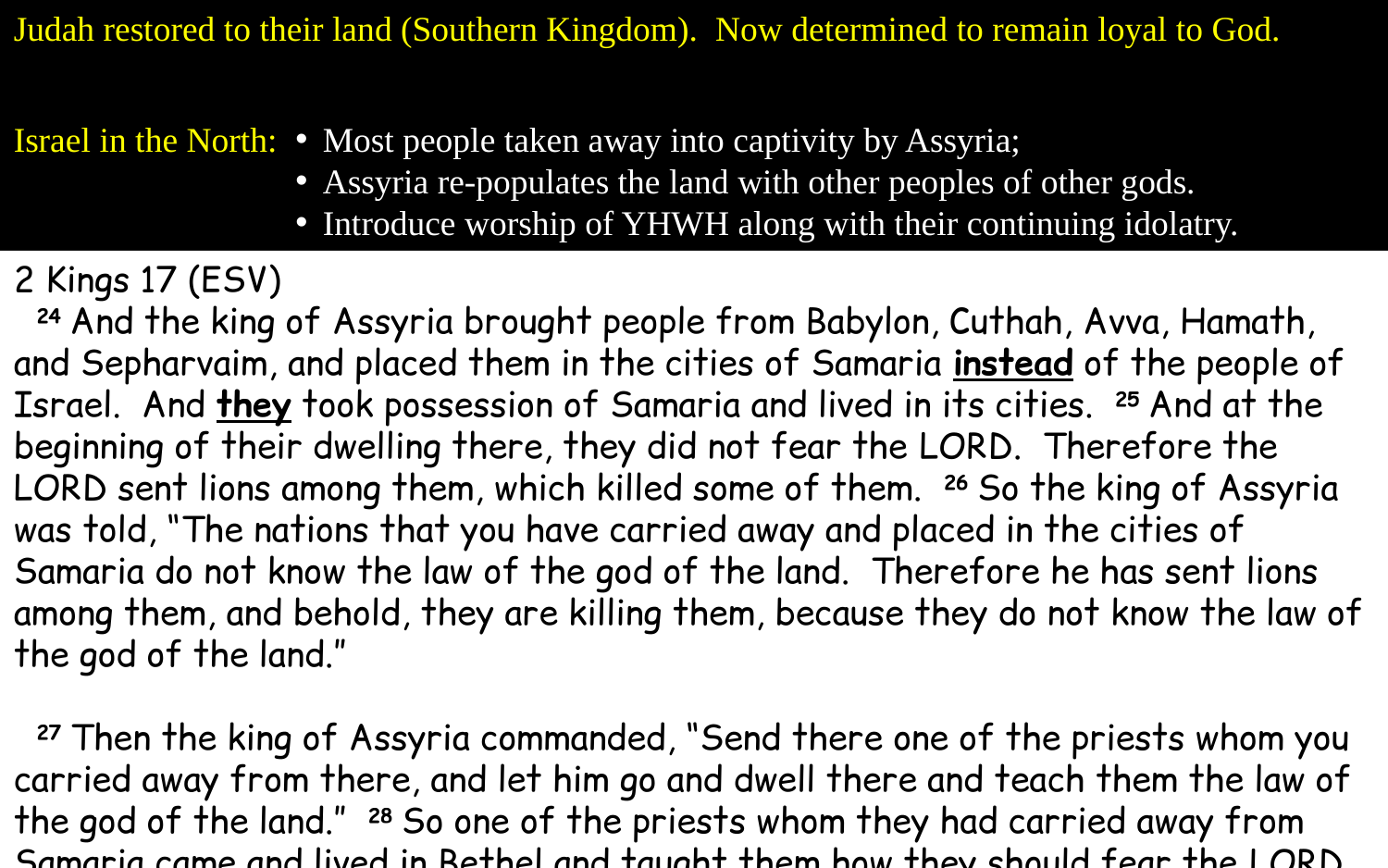

Judah restored to their land (Southern Kingdom).  Now determined to remain loyal to God.
Israel in the North:
Most people taken away into captivity by Assyria;
Assyria re-populates the land with other peoples of other gods.
Introduce worship of YHWH along with their continuing idolatry.
2 Kings 17 (ESV)
24 And the king of Assyria brought people from Babylon, Cuthah, Avva, Hamath, and Sepharvaim, and placed them in the cities of Samaria instead of the people of Israel.  And they took possession of Samaria and lived in its cities.  25 And at the beginning of their dwelling there, they did not fear the Lord.  Therefore the Lord sent lions among them, which killed some of them.  26 So the king of Assyria was told, “The nations that you have carried away and placed in the cities of Samaria do not know the law of the god of the land.  Therefore he has sent lions among them, and behold, they are killing them, because they do not know the law of the god of the land.”

27 Then the king of Assyria commanded, “Send there one of the priests whom you carried away from there, and let him go and dwell there and teach them the law of the god of the land.”  28 So one of the priests whom they had carried away from Samaria came and lived in Bethel and taught them how they should fear the Lord.